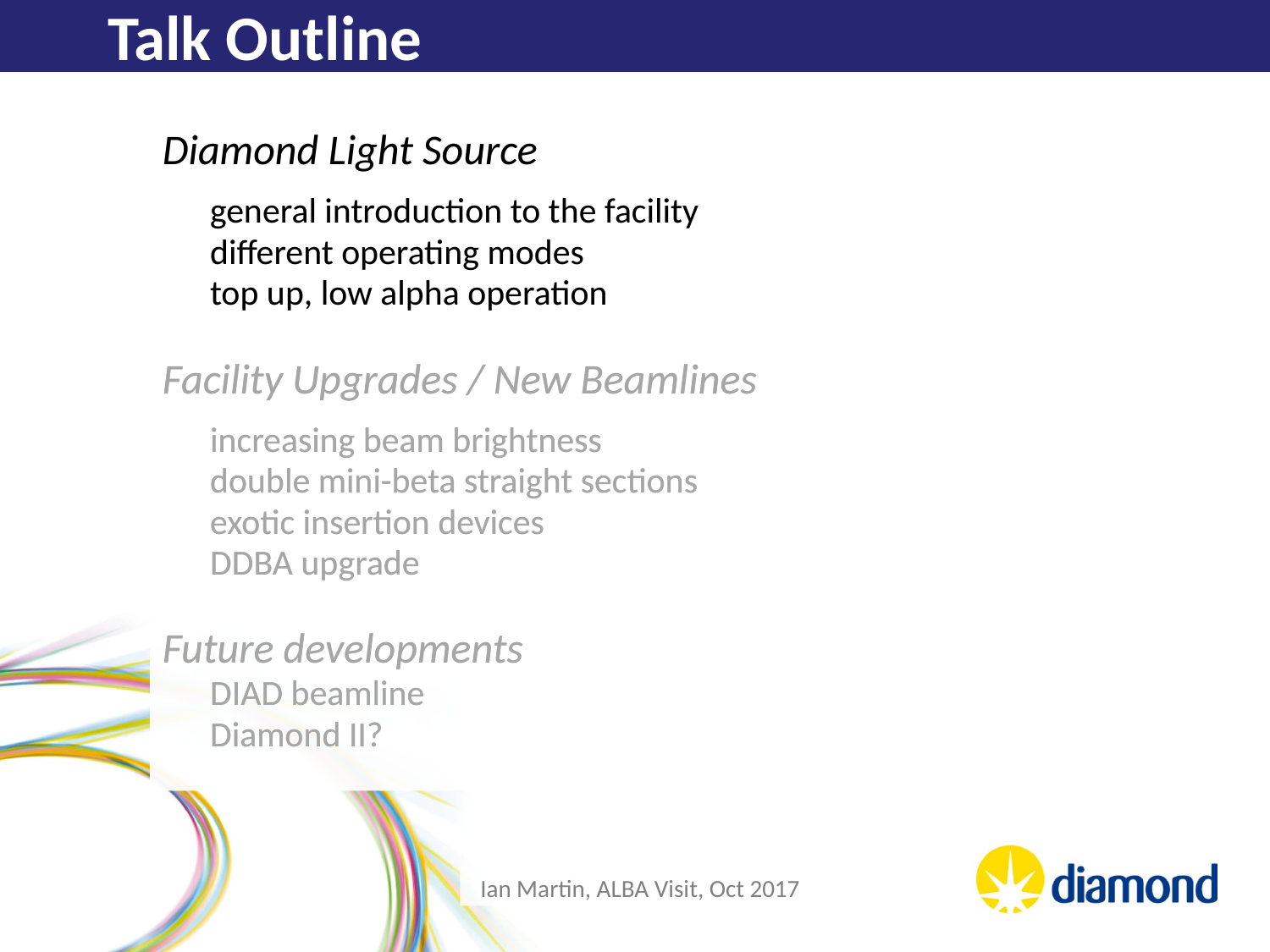

Talk Outline
Diamond Light Source

	general introduction to the facility
	different operating modes
	top up, low alpha operation

Facility Upgrades / New Beamlines

	increasing beam brightness
	double mini-beta straight sections
	exotic insertion devices
	DDBA upgrade

Future developments
	DIAD beamline
	Diamond II?

Diamond Light Source

	general introduction to the facility
	different operating modes
	top up, low alpha operation

Facility Upgrades / New Beamlines

	increasing beam brightness
	double mini-beta straight sections
	exotic insertion devices
	DDBA upgrade

Future developments
	DIAD beamline
	Diamond II?

Ian Martin, ALBA Visit, Oct 2017